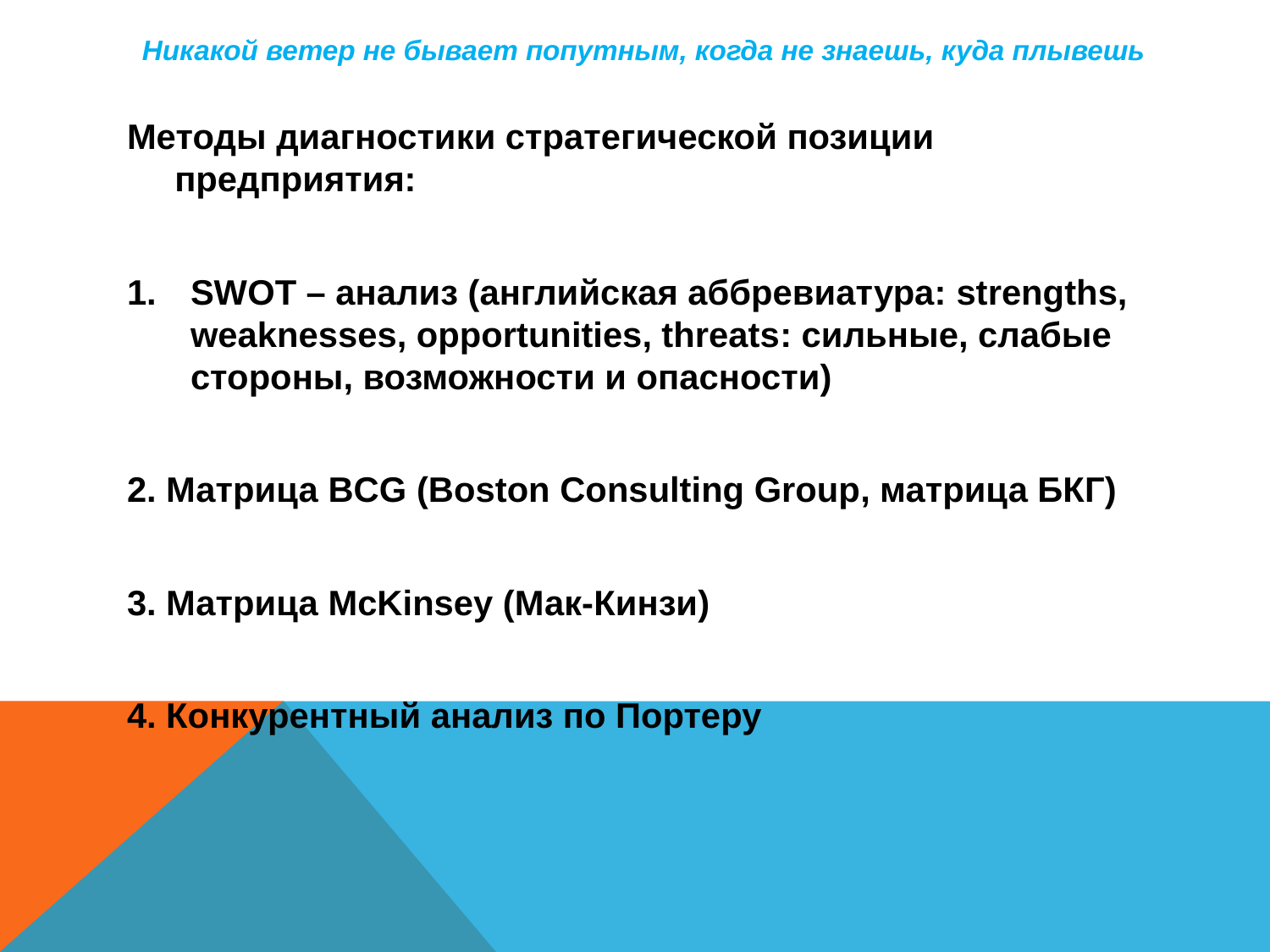

Никакой ветер не бывает попутным, когда не знаешь, куда плывешь
Методы диагностики стратегической позиции предприятия:

SWOT – анализ (английская аббревиатура: strengths, weaknesses, opportunities, threats: сильные, слабые стороны, возможности и опасности)

2. Матрица BCG (Boston Consulting Group, матрица БКГ)

3. Матрица McKinsey (Мак-Кинзи)

4. Конкурентный анализ по Портеру

#